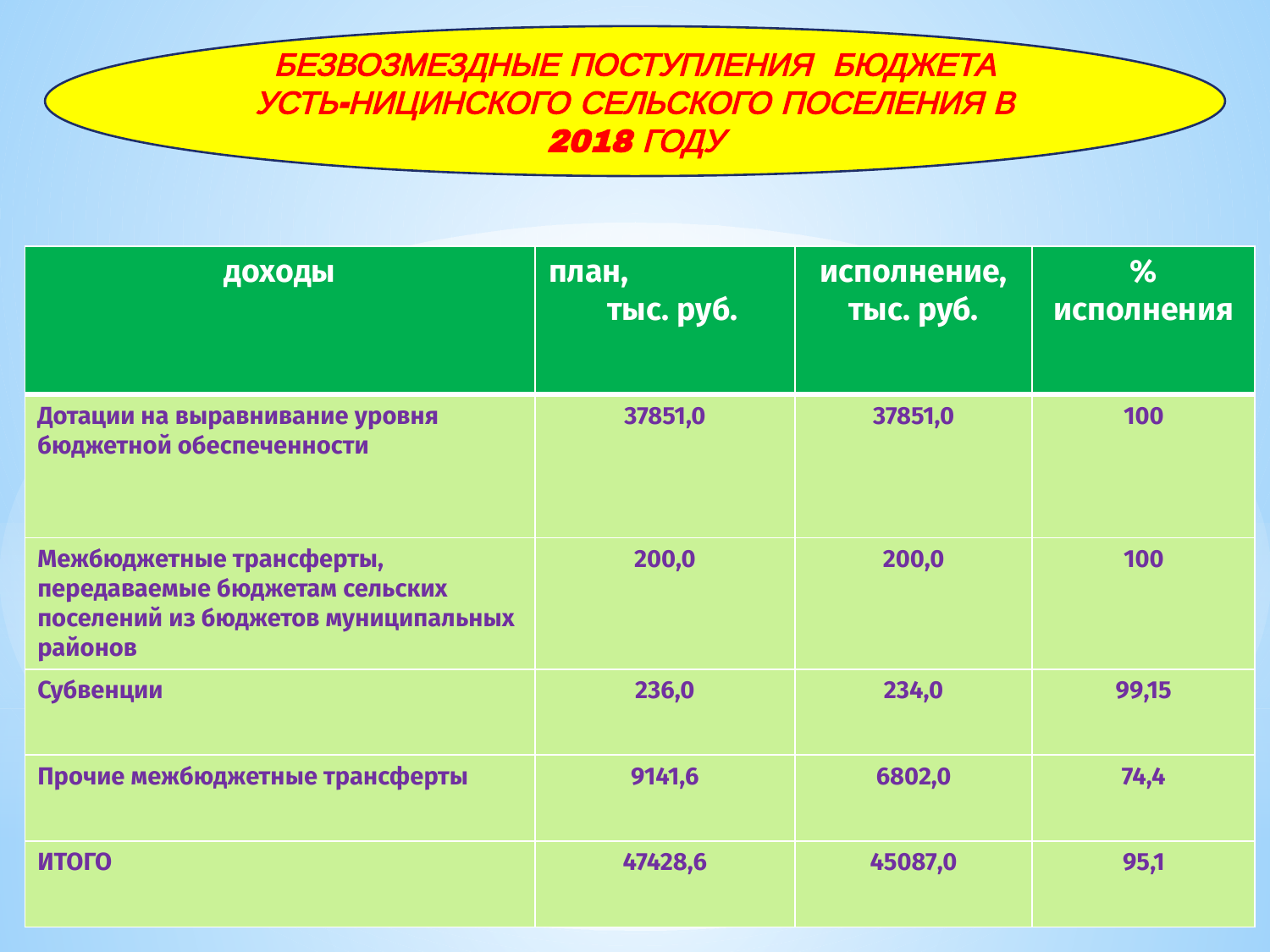

БЕЗВОЗМЕЗДНЫЕ ПОСТУПЛЕНИЯ  БЮДЖЕТА УСТЬ-НИЦИНСКОГО СЕЛЬСКОГО ПОСЕЛЕНИЯ В 2018 ГОДУ
#
| доходы | план, тыс. руб. | исполнение, тыс. руб. | % исполнения |
| --- | --- | --- | --- |
| Дотации на выравнивание уровня бюджетной обеспеченности | 37851,0 | 37851,0 | 100 |
| Межбюджетные трансферты, передаваемые бюджетам сельских поселений из бюджетов муниципальных районов | 200,0 | 200,0 | 100 |
| Субвенции | 236,0 | 234,0 | 99,15 |
| Прочие межбюджетные трансферты | 9141,6 | 6802,0 | 74,4 |
| ИТОГО | 47428,6 | 45087,0 | 95,1 |